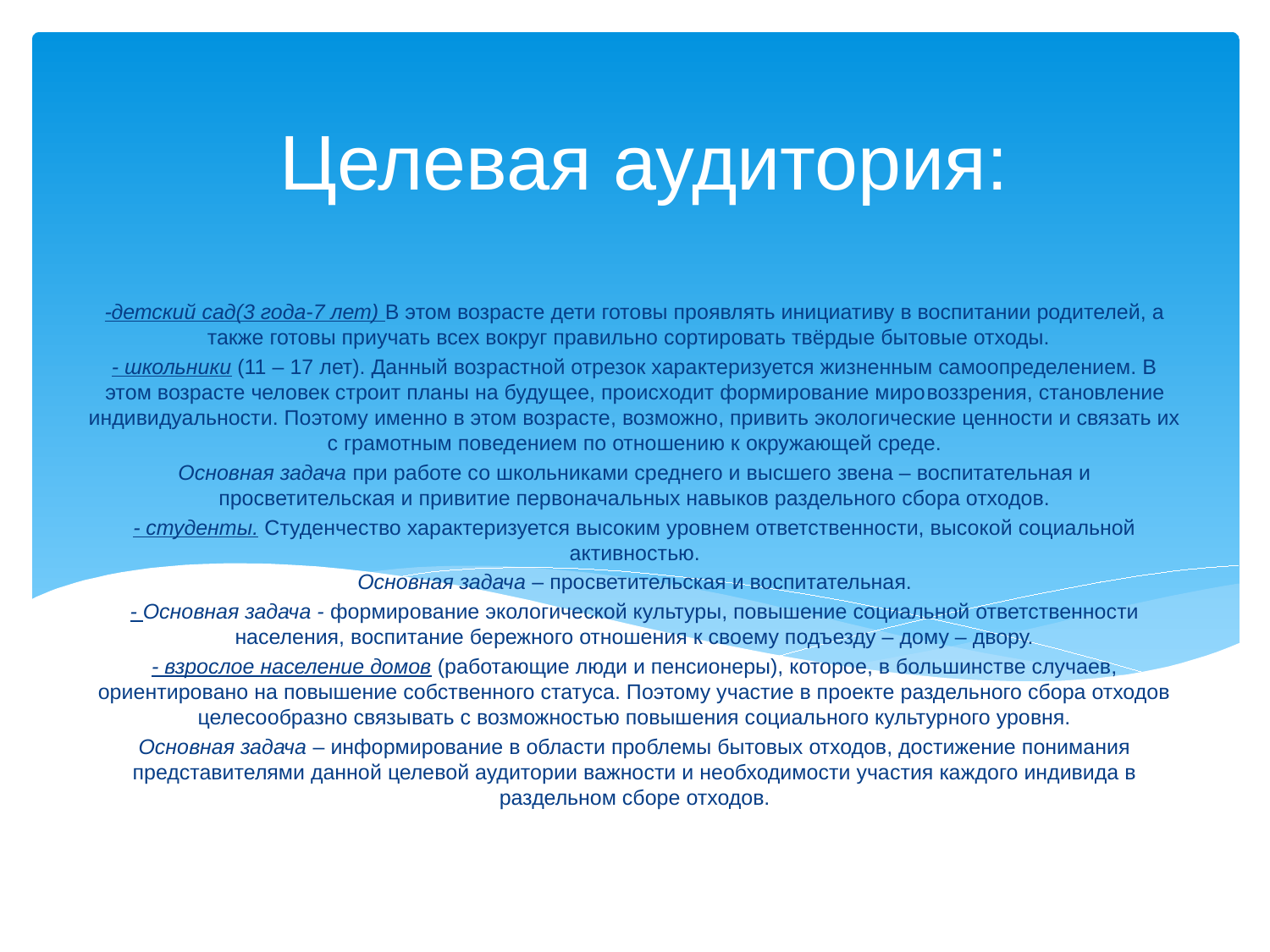

# Целевая аудитория:
-детский сад(3 года-7 лет) В этом возрасте дети готовы проявлять инициативу в воспитании родителей, а также готовы приучать всех вокруг правильно сортировать твёрдые бытовые отходы.
- школьники (11 – 17 лет). Данный возрастной отрезок характеризуется жизненным самоопределением. В этом возрасте человек строит планы на будущее, происходит формирование миро­воззрения, ста­новление индивидуальности. Поэтому именно в этом возрасте, возможно, привить экологические ценности и связать их с грамотным поведением по отношению к окружающей среде.
Основная задача при работе со школьниками среднего и высшего звена – воспитательная и просветительская и привитие первоначальных навыков раздельного сбора отходов.
- студенты. Студенчество характеризуется высоким уровнем ответственности, высокой социальной активностью.
Основная задача – просветительская и воспитательная.
- Основная задача - формирование экологической культуры, повышение социальной ответственности населения, воспитание бережного отношения к своему подъезду – дому – двору.
- взрослое население домов (работающие люди и пенсионеры), которое, в большинстве случаев, ориентировано на повышение собственного статуса. Поэтому участие в проекте раздельного сбора отходов целесообразно связывать с возможностью повышения социального культурного уровня.
Основная задача – информирование в области проблемы бытовых отходов, достижение понимания представителями данной целевой аудитории важности и необходимости участия каждого индивида в раздельном сборе отходов.